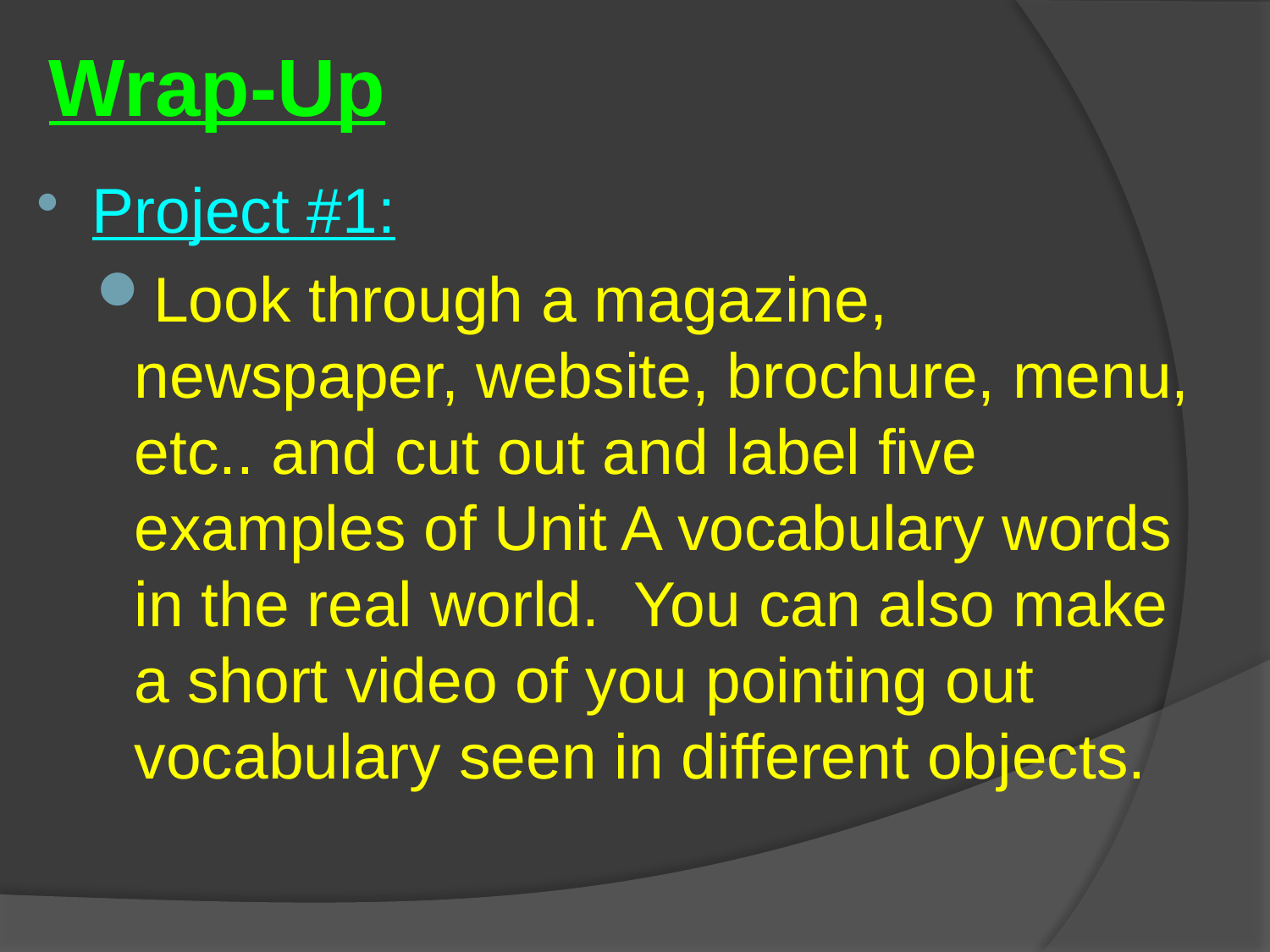

# Wrap-Up
Project #1:
Look through a magazine, newspaper, website, brochure, menu, etc.. and cut out and label five examples of Unit A vocabulary words in the real world.  You can also make a short video of you pointing out vocabulary seen in different objects.